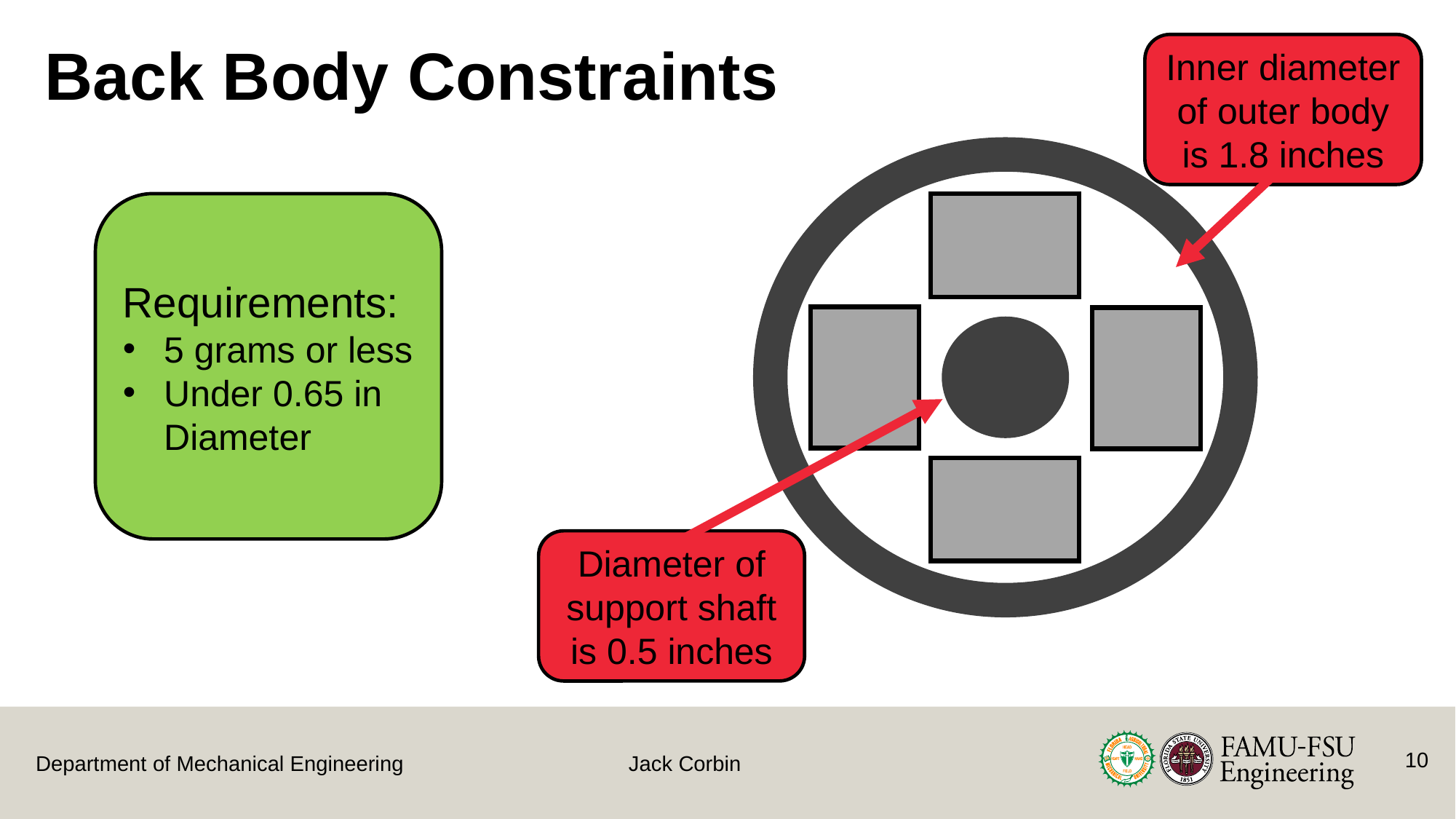

# Back Body Constraints
Inner diameter of outer body is 1.8 inches

Requirements:
5 grams or less
Under 0.65 in Diameter
Diameter of support shaft is 0.5 inches
10
Jack Corbin